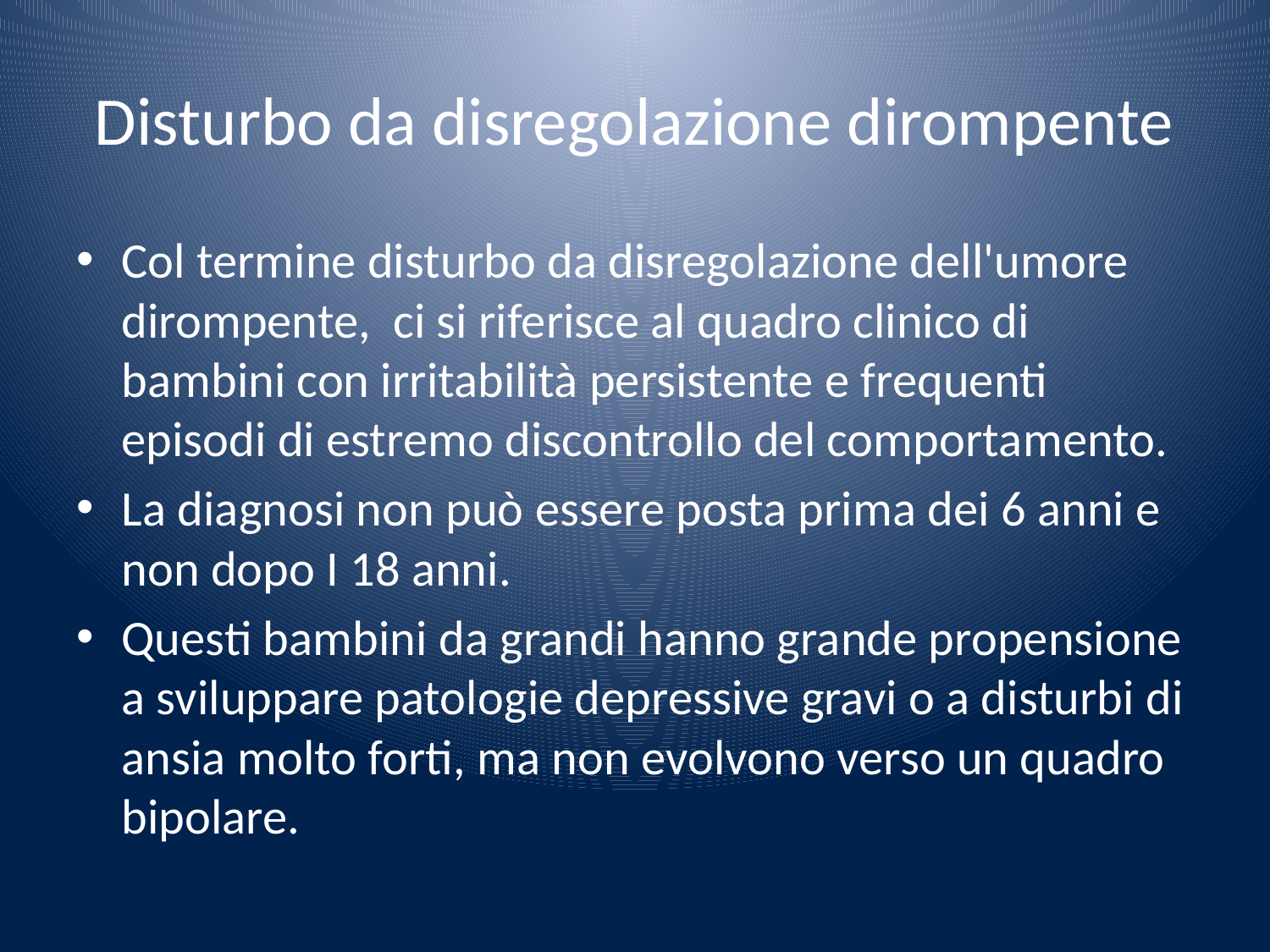

# Disturbo da disregolazione dirompente
Col termine disturbo da disregolazione dell'umore dirompente,  ci si riferisce al quadro clinico di bambini con irritabilità persistente e frequenti episodi di estremo discontrollo del comportamento.
La diagnosi non può essere posta prima dei 6 anni e non dopo I 18 anni.
Questi bambini da grandi hanno grande propensione a sviluppare patologie depressive gravi o a disturbi di ansia molto forti, ma non evolvono verso un quadro bipolare.